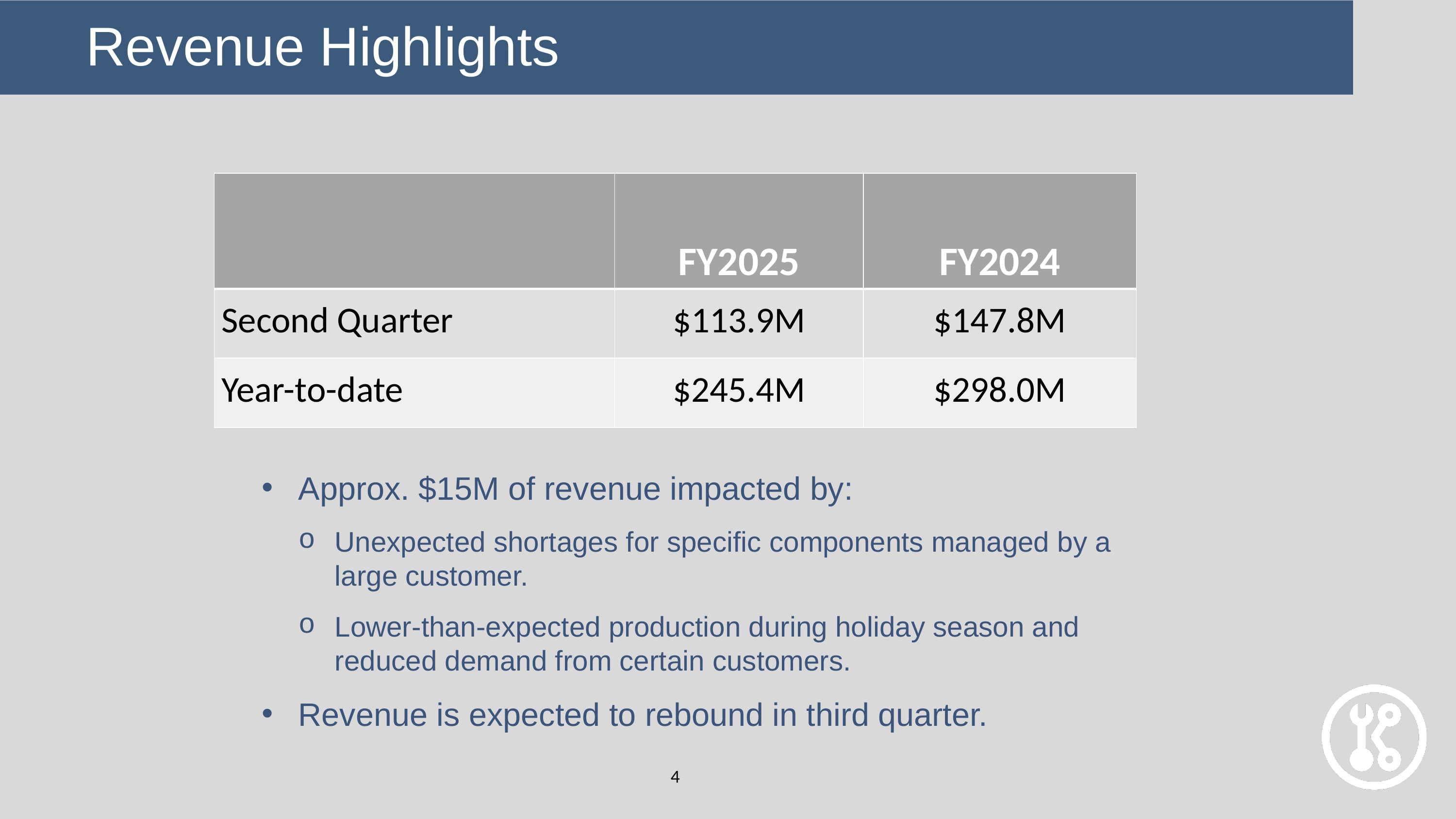

Revenue Highlights
|  | FY2025 | FY2024 |
| --- | --- | --- |
| Second Quarter | $113.9M | $147.8M |
| Year-to-date | $245.4M | $298.0M |
Approx. $15M of revenue impacted by:
Unexpected shortages for specific components managed by a large customer.
Lower-than-expected production during holiday season and reduced demand from certain customers.
Revenue is expected to rebound in third quarter.
4